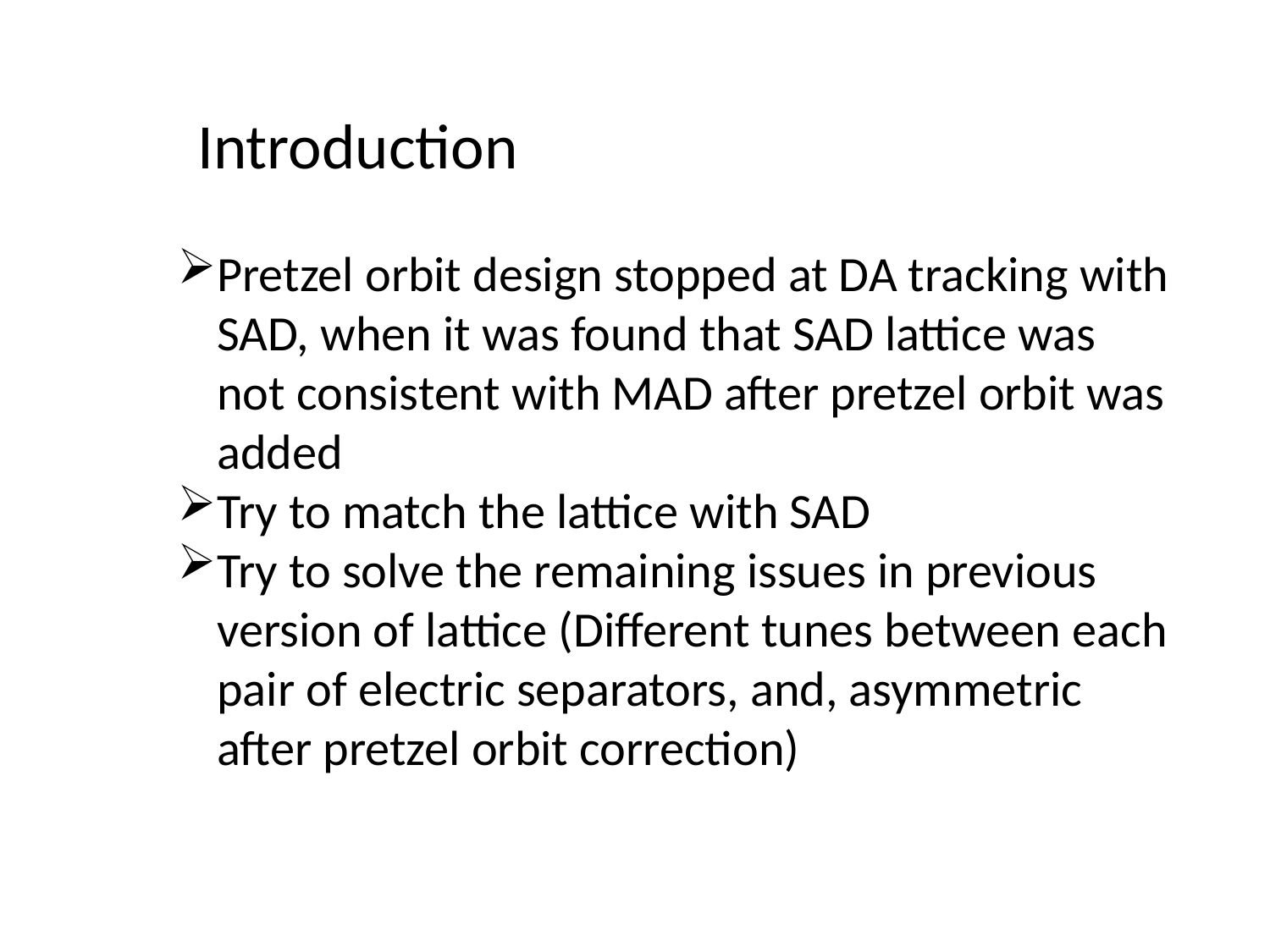

Introduction
Pretzel orbit design stopped at DA tracking with SAD, when it was found that SAD lattice was not consistent with MAD after pretzel orbit was added
Try to match the lattice with SAD
Try to solve the remaining issues in previous version of lattice (Different tunes between each pair of electric separators, and, asymmetric after pretzel orbit correction)